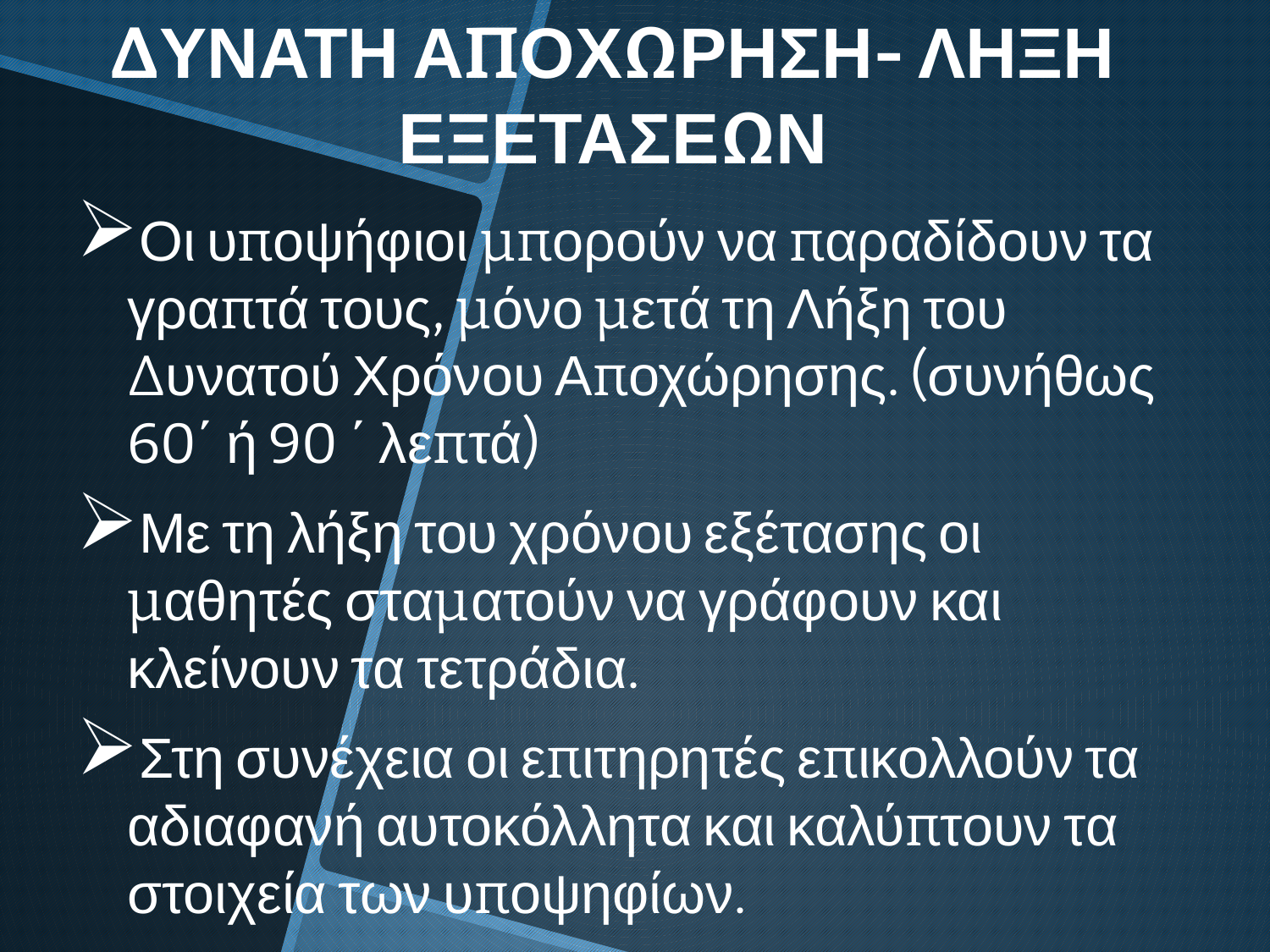

# ΔΥΝΑΤΗ ΑΠΟΧΩΡΗΣΗ- ΛΗΞΗ ΕΞΕΤΑΣΕΩΝ
Οι υποψήφιοι μπορούν να παραδίδουν τα γραπτά τους, μόνο μετά τη Λήξη του Δυνατού Χρόνου Αποχώρησης. (συνήθως 60΄ ή 90 ΄ λεπτά)
Με τη λήξη του χρόνου εξέτασης οι μαθητές σταματούν να γράφουν και κλείνουν τα τετράδια.
Στη συνέχεια οι επιτηρητές επικολλούν τα αδιαφανή αυτοκόλλητα και καλύπτουν τα στοιχεία των υποψηφίων.